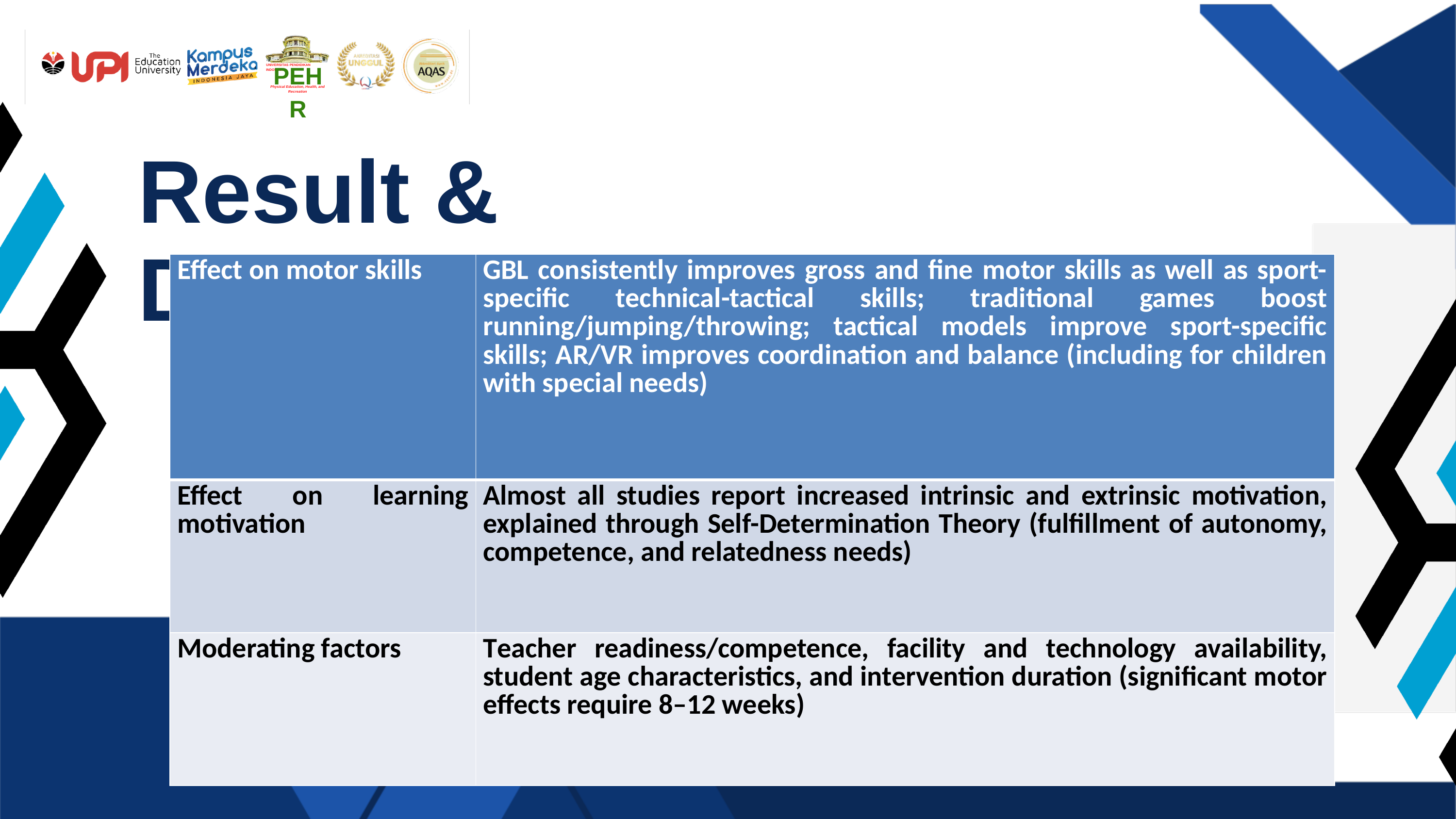

PEHR
UNIVERSITAS PENDIDIKAN INDONESIA

Physical Education, Health, and Recreation
Result & Discussion
| Effect on motor skills | GBL consistently improves gross and fine motor skills as well as sport-specific technical-tactical skills; traditional games boost running/jumping/throwing; tactical models improve sport-specific skills; AR/VR improves coordination and balance (including for children with special needs) |
| --- | --- |
| Effect on learning motivation | Almost all studies report increased intrinsic and extrinsic motivation, explained through Self-Determination Theory (fulfillment of autonomy, competence, and relatedness needs) |
| Moderating factors | Teacher readiness/competence, facility and technology availability, student age characteristics, and intervention duration (significant motor effects require 8–12 weeks) |